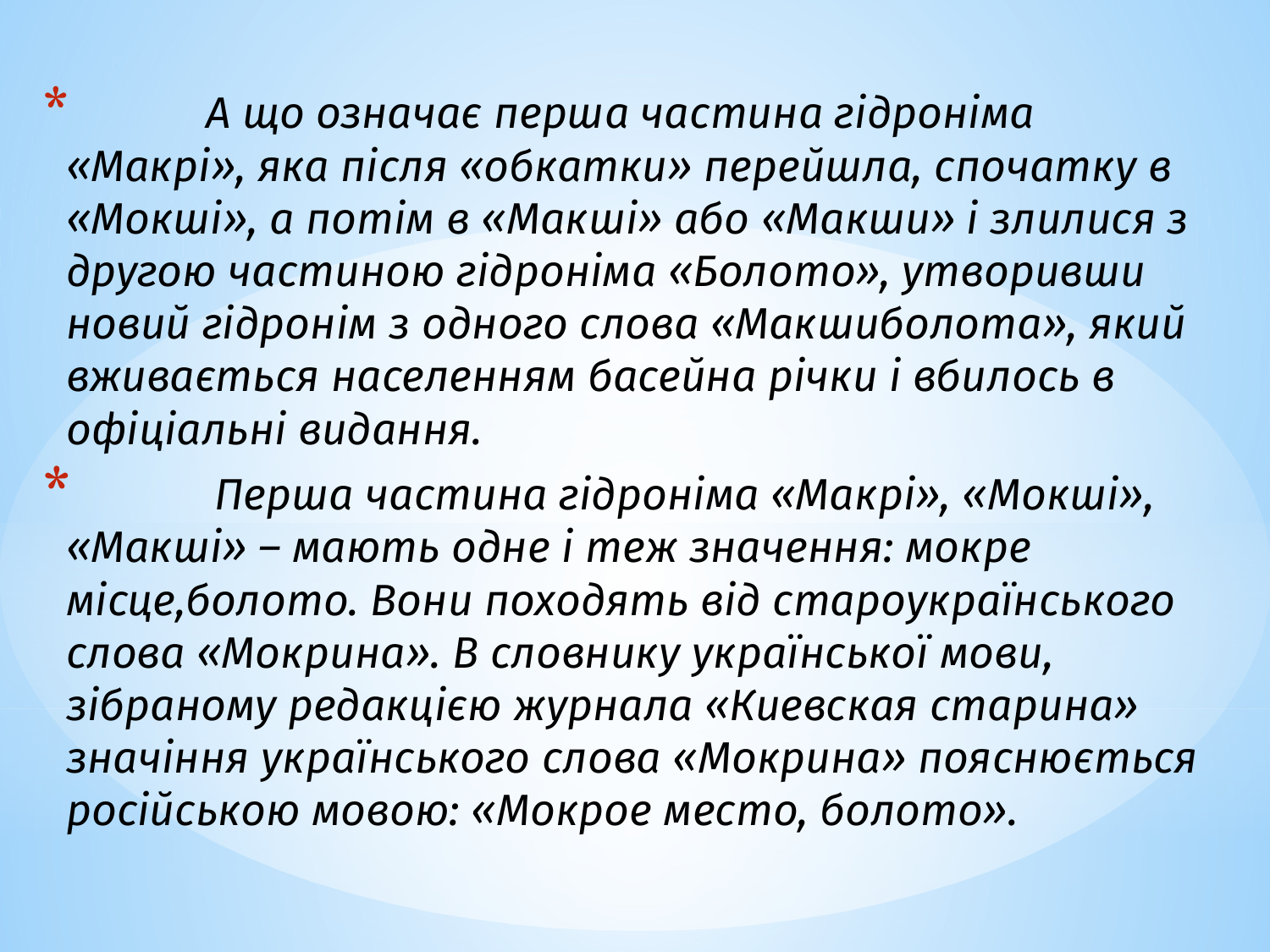

А що означає перша частина гідроніма «Макрі», яка після «обкатки» перейшла, спочатку в «Мокші», а потім в «Макші» або «Макши» і злилися з другою частиною гідроніма «Болото», утворивши новий гідронім з одного слова «Макшиболота», який  вживається населенням басейна річки і вбилось в офіціальні видання.
             Перша частина гідроніма «Макрі», «Мокші», «Макші» – мають одне і теж значення: мокре місце,болото. Вони походять від староукраїнського слова «Мокрина». В словнику української мови, зібраному редакцією журнала «Киевская старина» значіння українського слова «Мокрина» пояснюється російською мовою: «Мокрое место, болото».

#